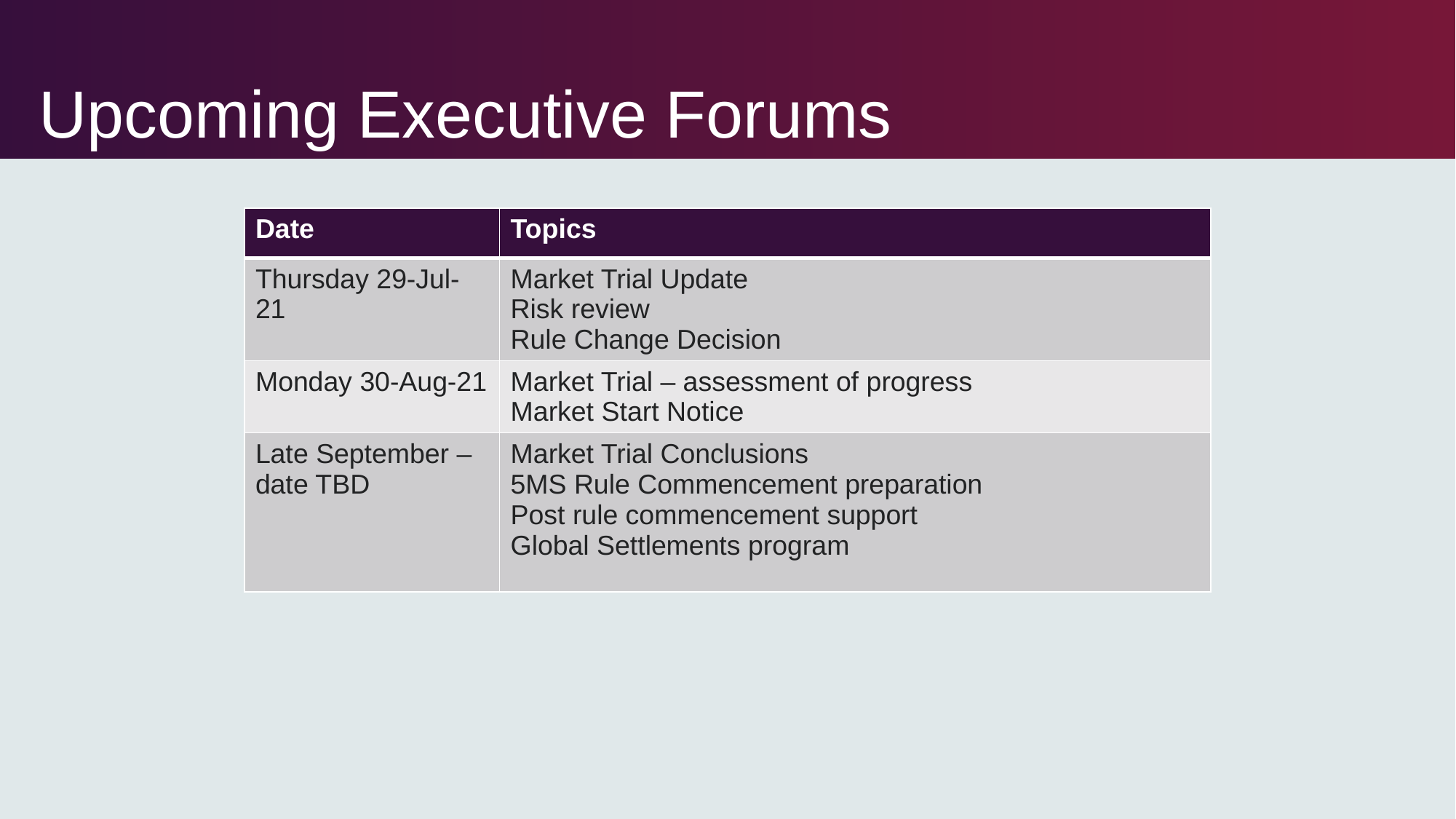

# Upcoming Executive Forums
| Date | Topics |
| --- | --- |
| Thursday 29-Jul-21 | Market Trial Update Risk review Rule Change Decision |
| Monday 30-Aug-21 | Market Trial – assessment of progress Market Start Notice |
| Late September – date TBD | Market Trial Conclusions 5MS Rule Commencement preparation Post rule commencement support Global Settlements program |